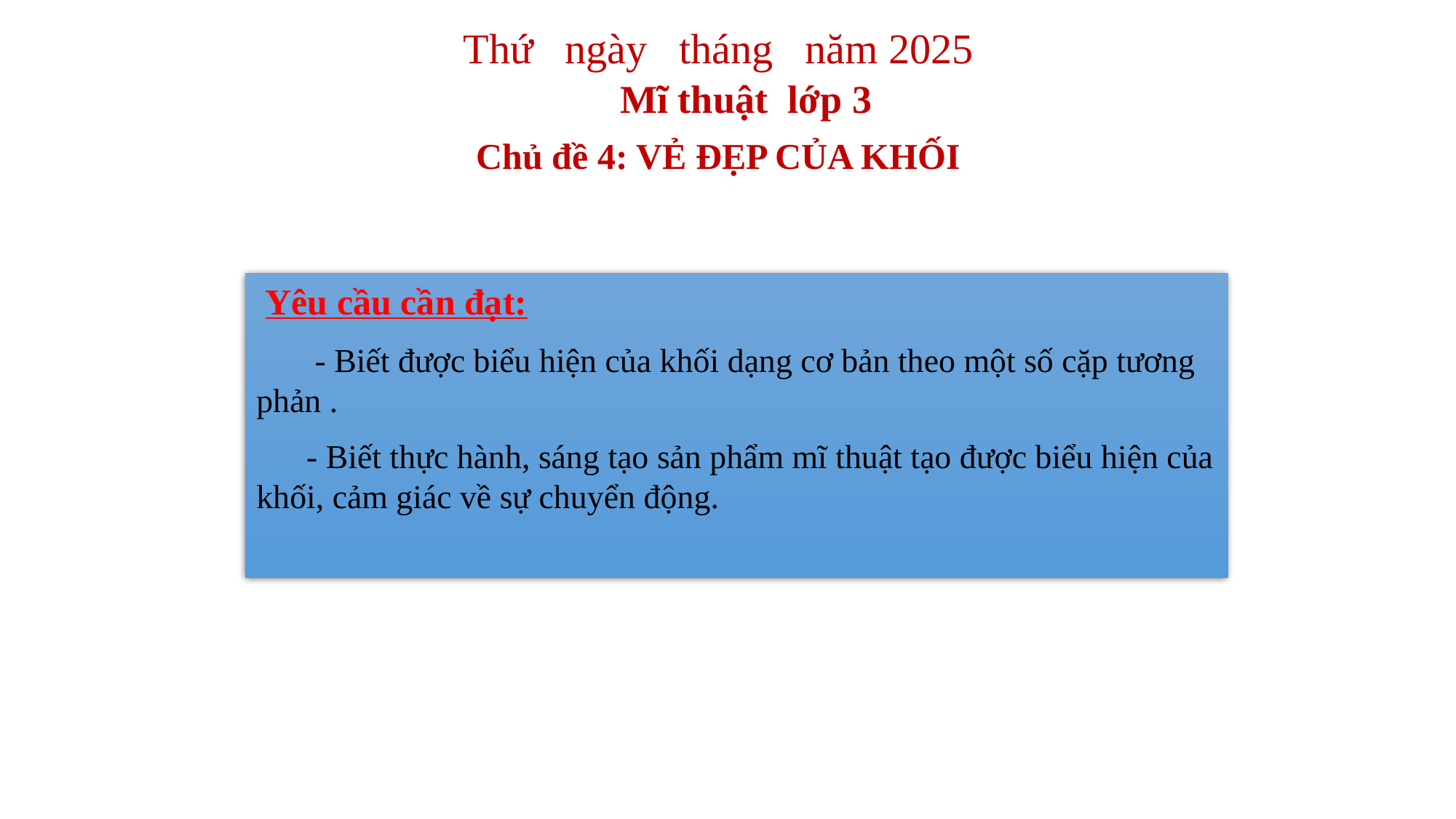

Thứ   ngày   tháng   năm 2025
Mĩ thuật  lớp 3

Chủ đề 4: VẺ ĐẸP CỦA KHỐI
 Yêu cầu cần đạt:
       - Biết được biểu hiện của khối dạng cơ bản theo một số cặp tương phản .
      - Biết thực hành, sáng tạo sản phẩm mĩ thuật tạo được biểu hiện của khối, cảm giác về sự chuyển động.